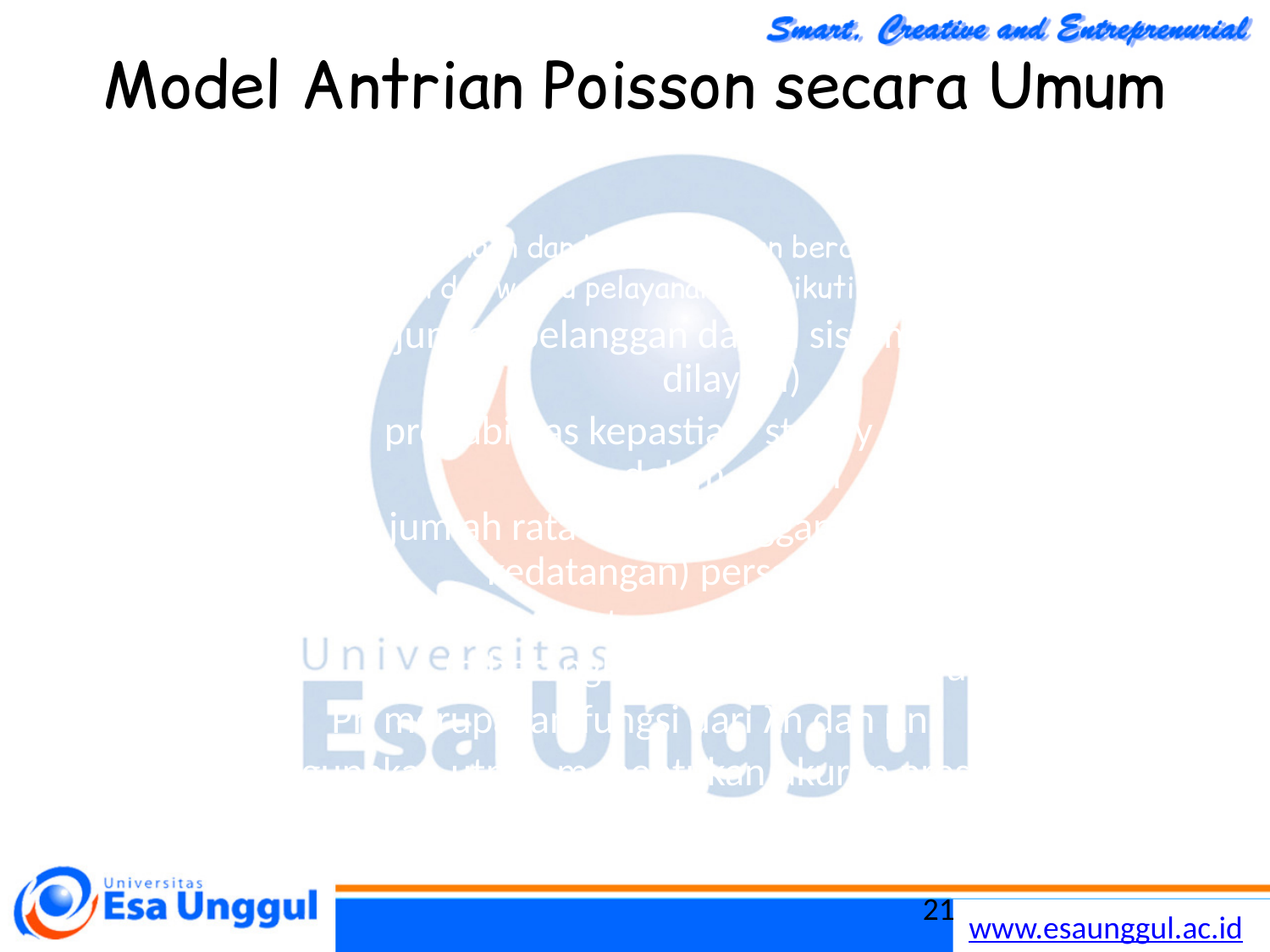

# Model Antrian Poisson secara Umum
Mengkombinasikan kedatangan dan keberangkatan berdasarkan asumsi Poisson
Waktu antar kedatangan dan waktu pelayanan mengikuti distribusi eksponensial
	n   = 	jumlah pelanggan dalam sistem (yang antri dan dilayani)
	Pn =	probabilitas kepastian ‘steady state’ n pelanggan dalam sistem
	λn = 	jumlah rata-rata pelanggan yang datang (tingkat kedatangan) persatuan waktu
	µn = 	jumlah rata-rata pelanggan yang dilayani (diberangkatkan) per satuan waktu
Pn merupakan fungsi dari λn dan µn.
Peluang digunakan utnuk menentukan ukuran prestasi dalam sistem

21